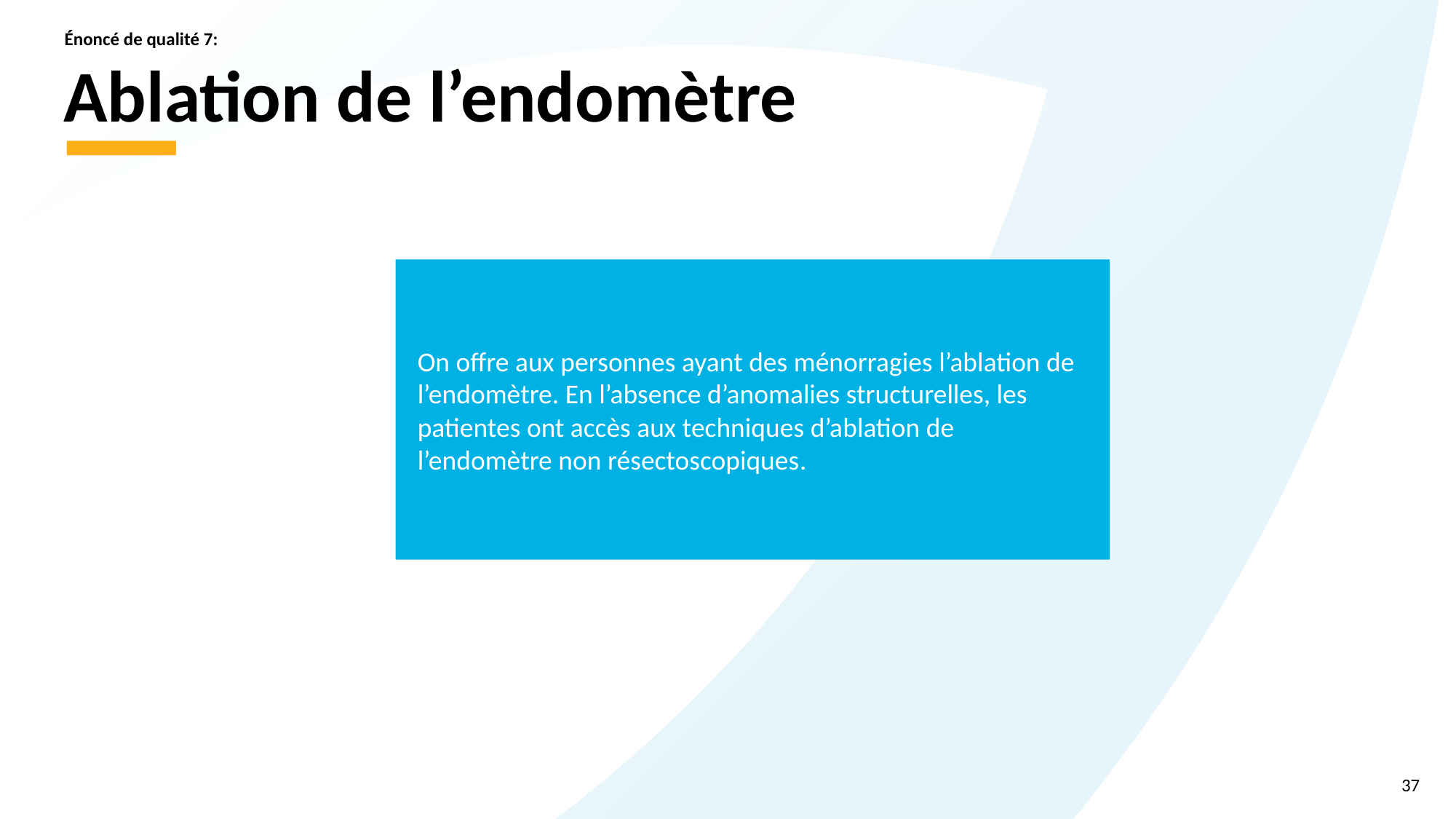

Énoncé de qualité 7:
# Ablation de l’endomètre
On offre aux personnes ayant des ménorragies l’ablation de l’endomètre. En l’absence d’anomalies structurelles, les patientes ont accès aux techniques d’ablation de l’endomètre non résectoscopiques.
37